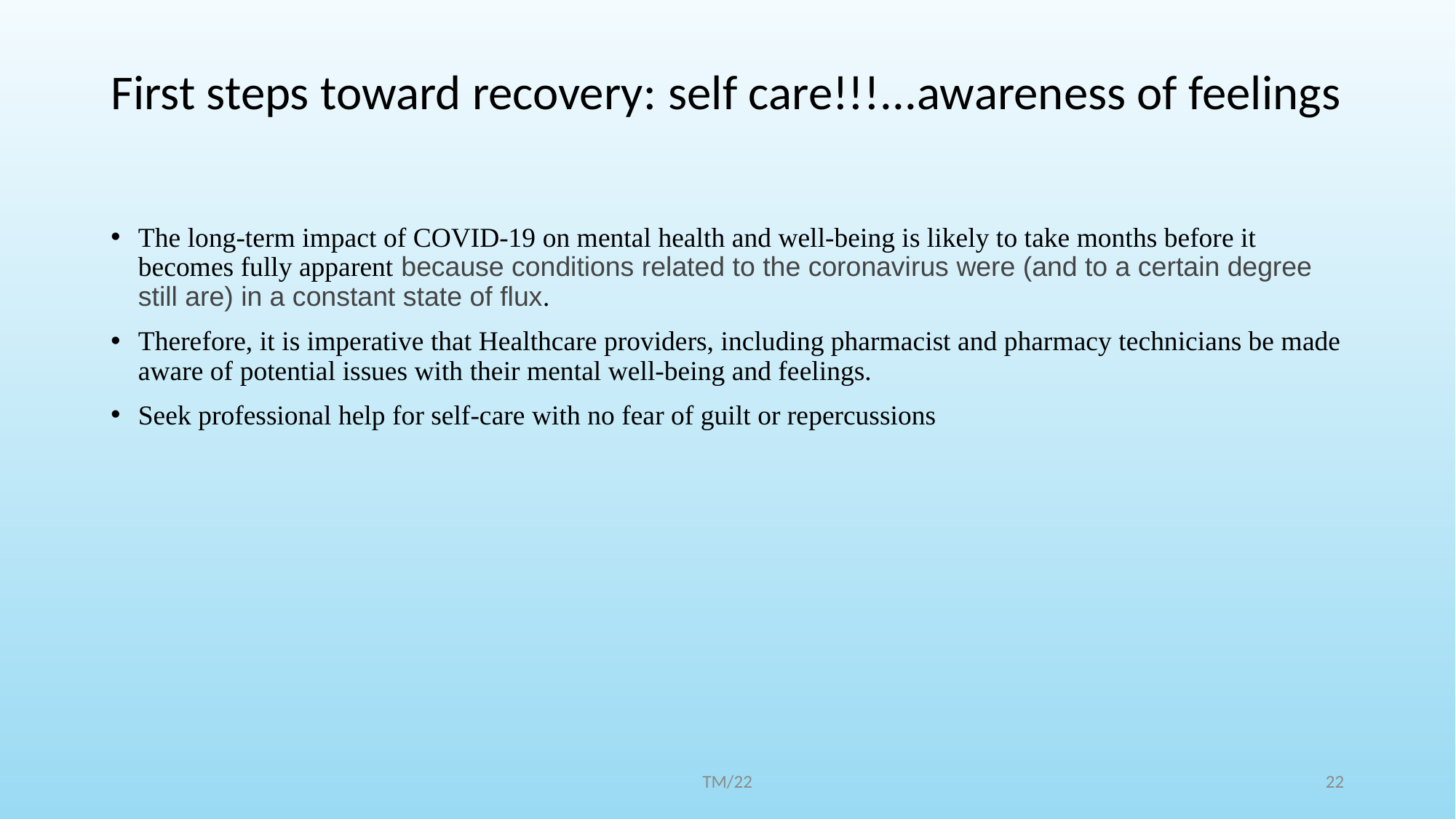

# First steps toward recovery: self care!!!...awareness of feelings
The long-term impact of COVID-19 on mental health and well-being is likely to take months before it becomes fully apparent because conditions related to the coronavirus were (and to a certain degree still are) in a constant state of flux.
Therefore, it is imperative that Healthcare providers, including pharmacist and pharmacy technicians be made aware of potential issues with their mental well-being and feelings.
Seek professional help for self-care with no fear of guilt or repercussions
TM/22
22